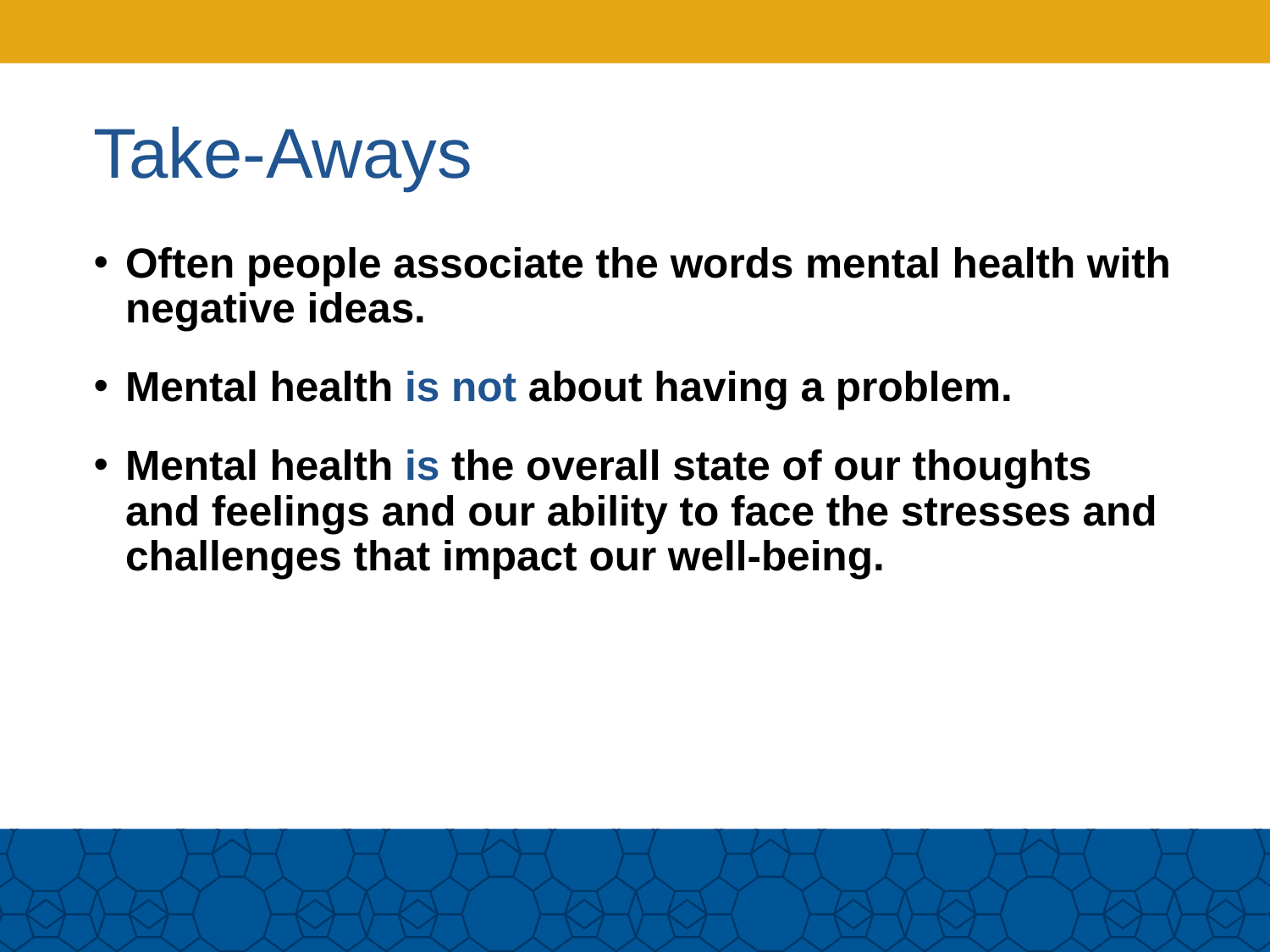

# Take-Aways
Often people associate the words mental health with negative ideas.
Mental health is not about having a problem.
Mental health is the overall state of our thoughts and feelings and our ability to face the stresses and challenges that impact our well-being.